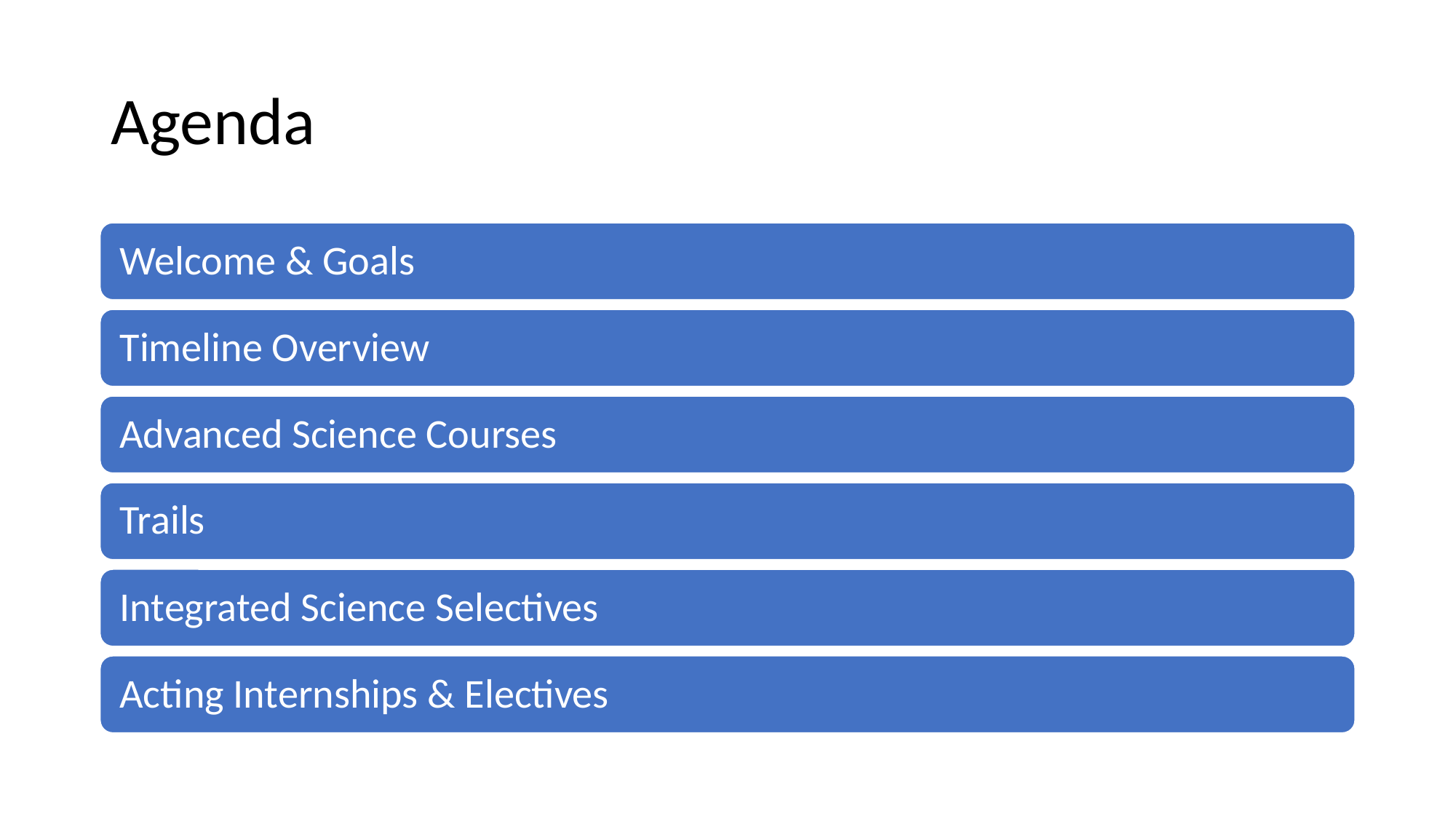

# Agenda
Welcome & Goals
Timeline Overview
Advanced Science Courses
Trails
Integrated Science Selectives
Acting Internships & Electives